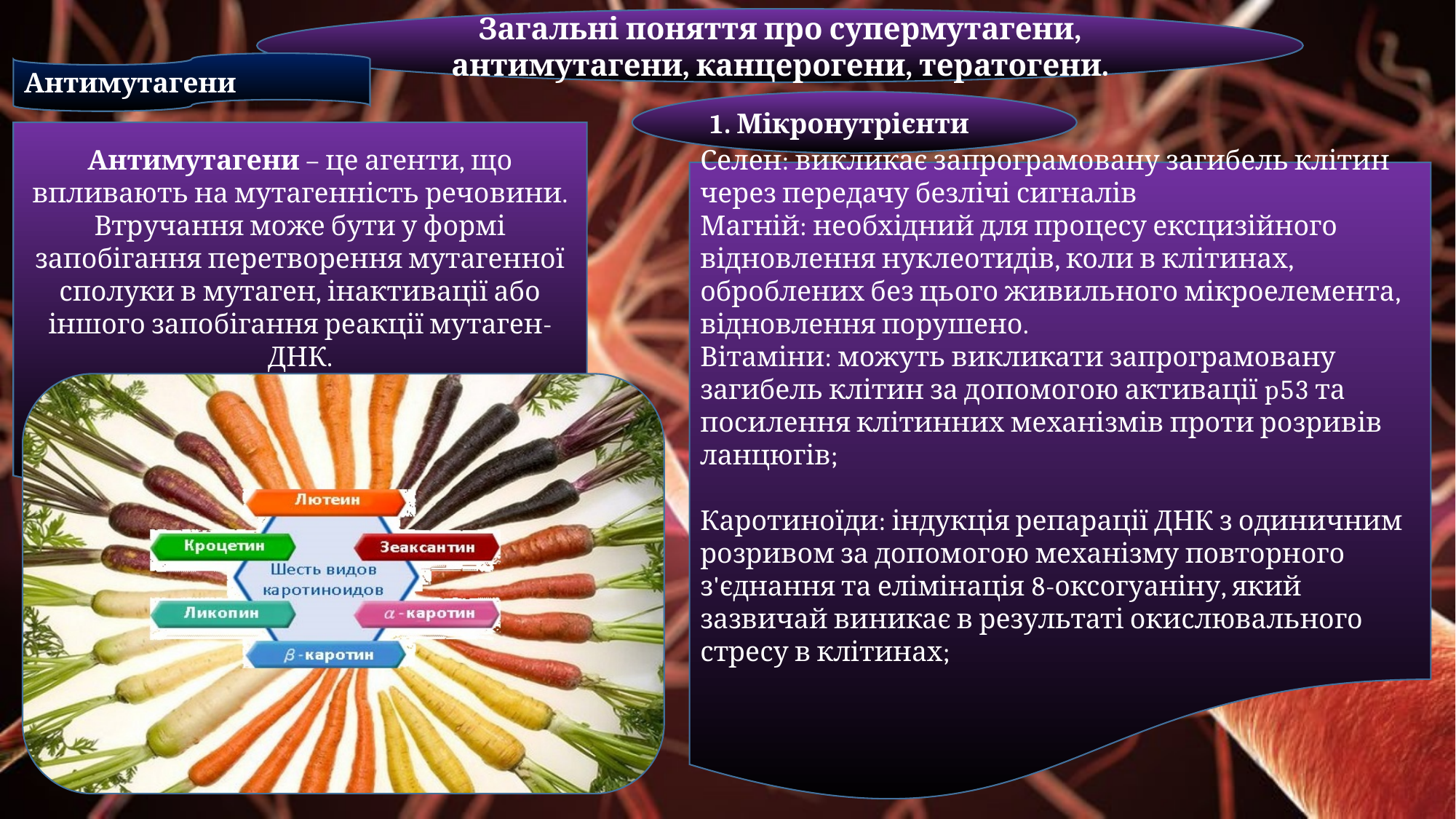

Загальні поняття про супермутагени, антимутагени, канцерогени, тератогени.
Антимутагени
1. Мікронутрієнти
Антимутагени – це агенти, що впливають на мутагенність речовини. Втручання може бути у формі запобігання перетворення мутагенної сполуки в мутаген, інактивації або іншого запобігання реакції мутаген-ДНК.

Селен: викликає запрограмовану загибель клітин через передачу безлічі сигналів
Магній: необхідний для процесу ексцизійного відновлення нуклеотидів, коли в клітинах, оброблених без цього живильного мікроелемента, відновлення порушено.
Вітаміни: можуть викликати запрограмовану загибель клітин за допомогою активації p53 та посилення клітинних механізмів проти розривів ланцюгів;

Каротиноїди: індукція репарації ДНК з одиничним розривом за допомогою механізму повторного з'єднання та елімінація 8-оксогуаніну, який зазвичай виникає в результаті окислювального стресу в клітинах;